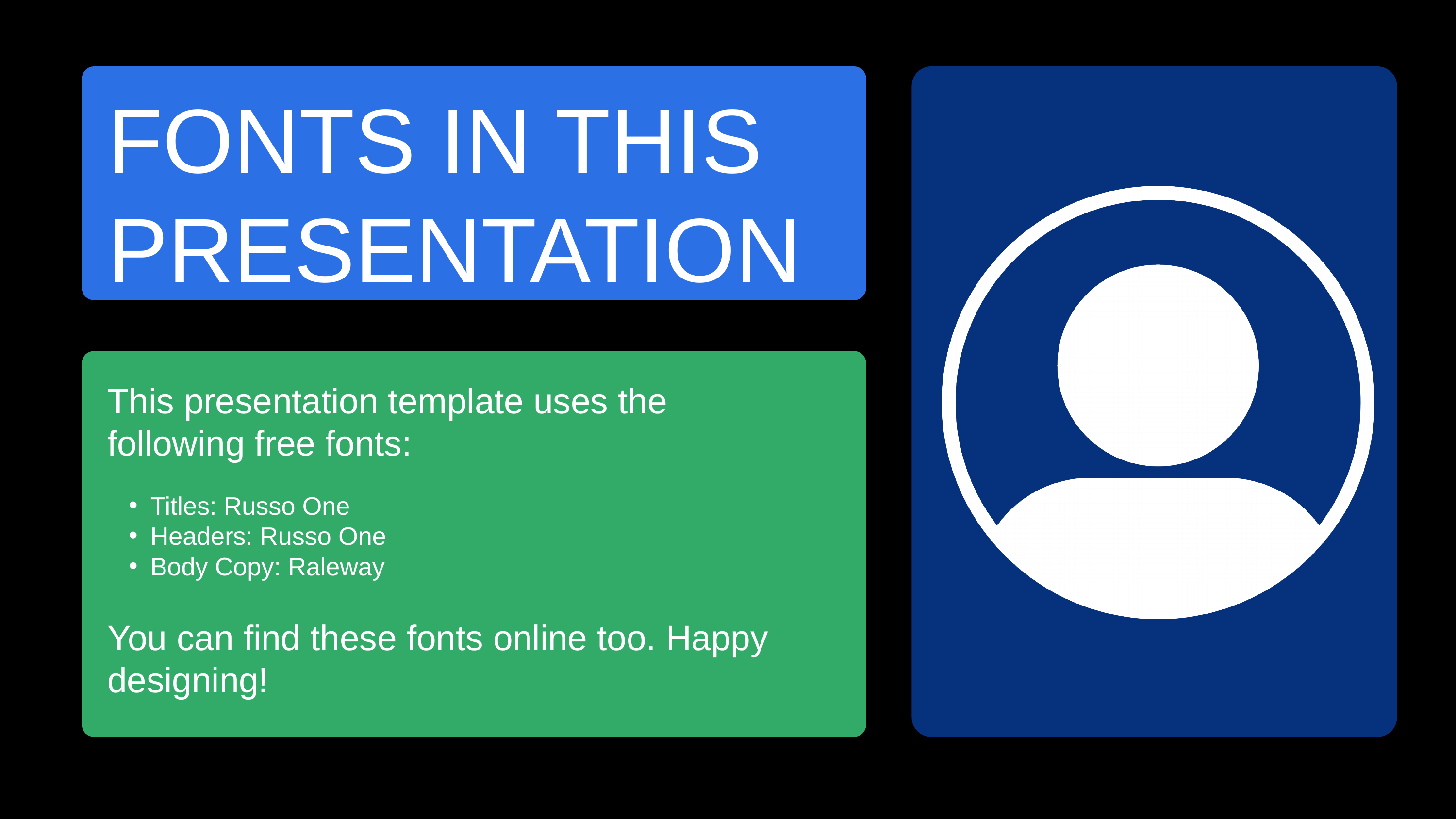

FONTS IN THIS PRESENTATION

This presentation template uses the following free fonts:
Titles: Russo One
Headers: Russo One
Body Copy: Raleway
You can find these fonts online too. Happy designing!